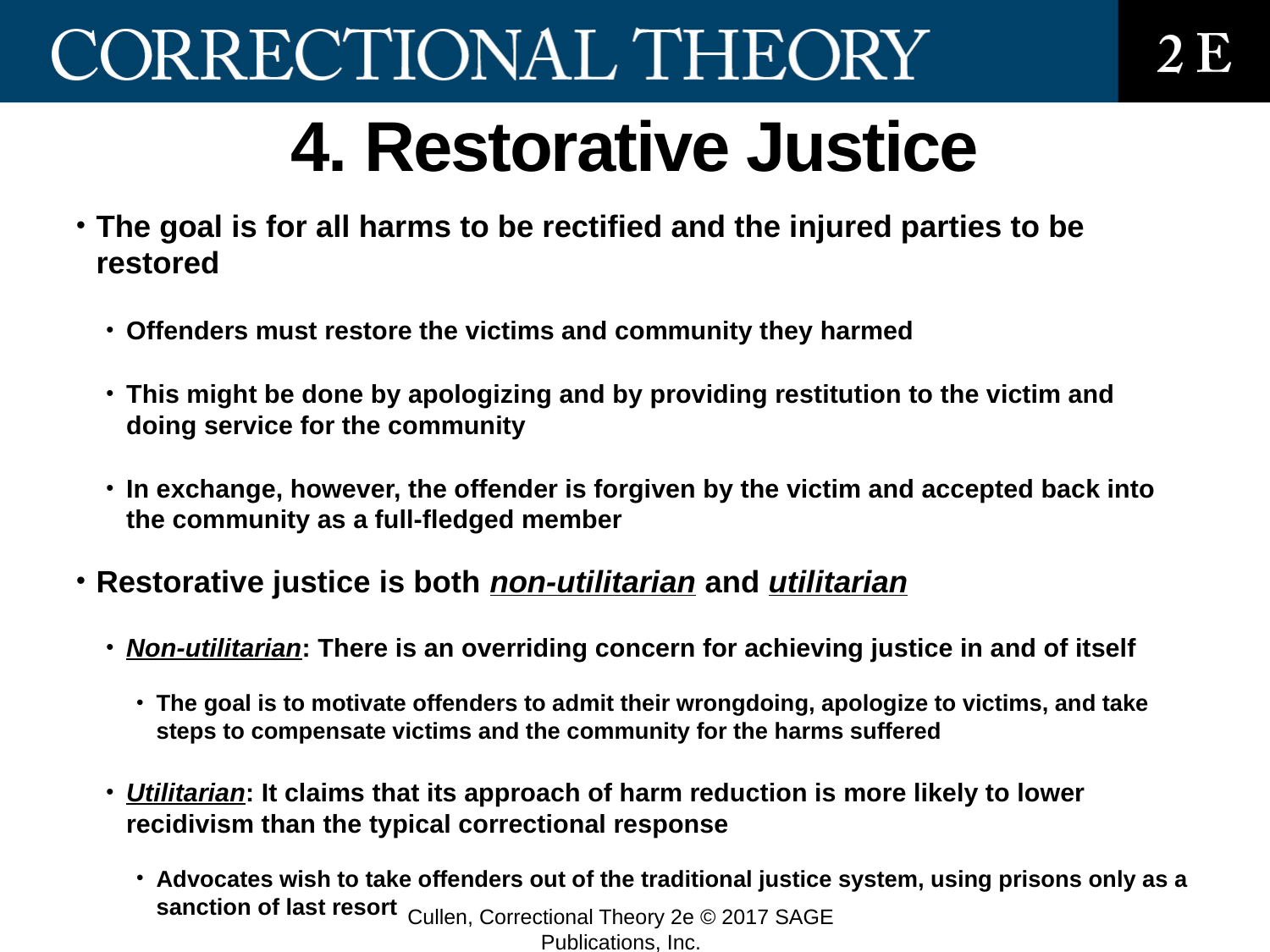

# 4. Restorative Justice
The goal is for all harms to be rectified and the injured parties to be restored

Offenders must restore the victims and community they harmed

This might be done by apologizing and by providing restitution to the victim and doing service for the community

In exchange, however, the offender is forgiven by the victim and accepted back into the community as a full-fledged member

Restorative justice is both non-utilitarian and utilitarian

Non-utilitarian: There is an overriding concern for achieving justice in and of itself

The goal is to motivate offenders to admit their wrongdoing, apologize to victims, and take steps to compensate victims and the community for the harms suffered

Utilitarian: It claims that its approach of harm reduction is more likely to lower recidivism than the typical correctional response

Advocates wish to take offenders out of the traditional justice system, using prisons only as a sanction of last resort

Cullen, Correctional Theory 2e © 2017 SAGE Publications, Inc.